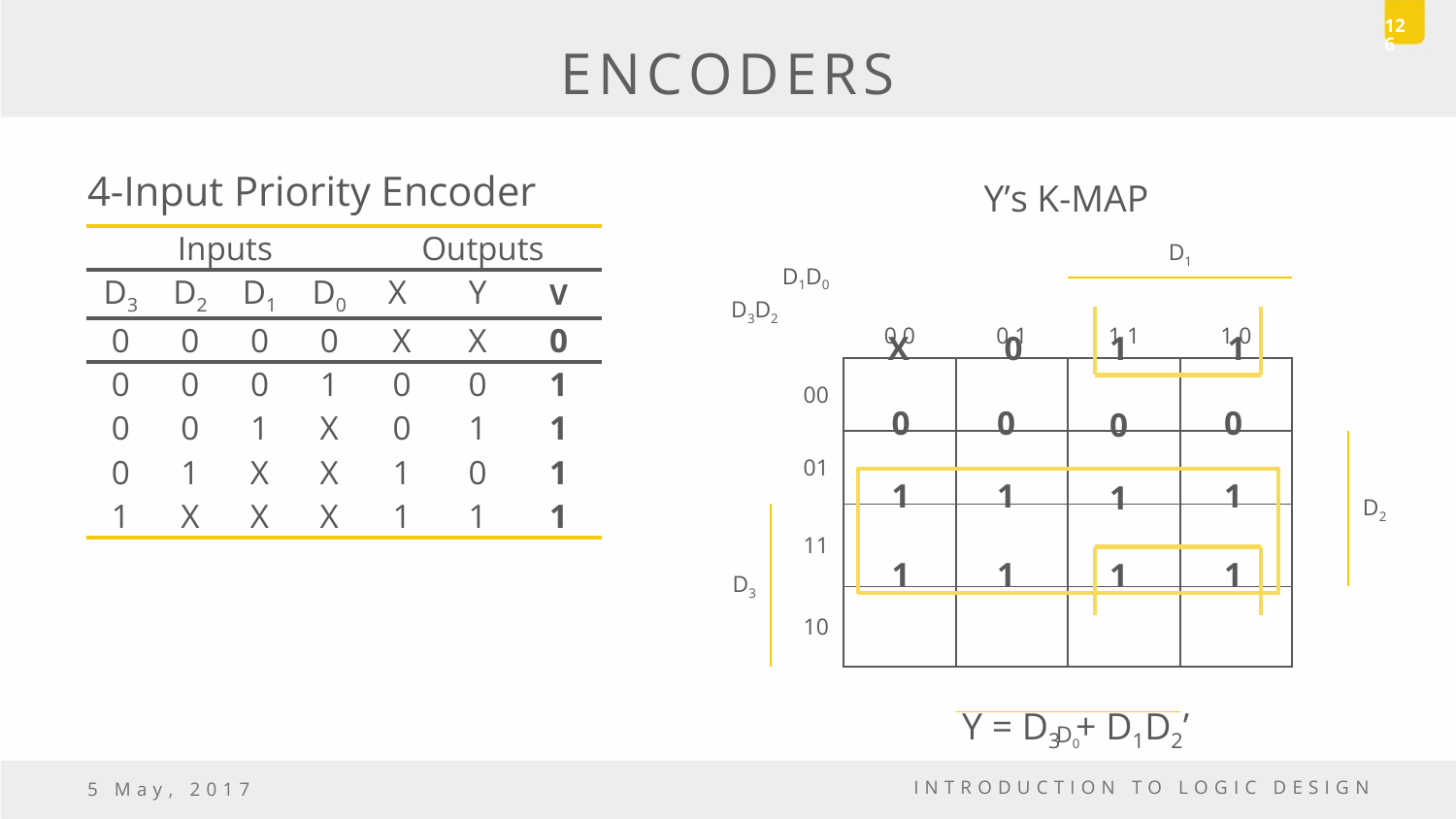

126
# ENCODERS
4-Input Priority Encoder

Y’s K-MAP
| Inputs |  |  |  | Outputs |  |  |
| --- | --- | --- | --- | --- | --- | --- |
| D3 | D2 | D1 | D0 | X | Y | V |
| 0 | 0 | 0 | 0 | X | X | 0 |
| 0 | 0 | 0 | 1 | 0 | 0 | 1 |
| 0 | 0 | 1 | X | 0 | 1 | 1 |
| 0 | 1 | X | X | 1 | 0 | 1 |
| 1 | X | X | X | 1 | 1 | 1 |
| D1D0 D3D2 |  |  |  | D1 |  |  |  |
| --- | --- | --- | --- | --- | --- | --- | --- |
|  |  | 0 0 | 0 1 | 1 1 | 1 0 |  |  |
|  | 00 |  |  |  |  |  |  |
|  | 01 |  |  |  |  |  | D2 |
|  | 11 |  |  |  |  |  |  |
| D3 |  |  |  |  |  |  |  |
|  | 10 |  |  |  |  |  |  |
|  |  |  |  |  |  |  |  |
|  |  |  |  |  |  |  |  |
|  |  |  | D0 |  |  |  |  |
X
0
1
1
0
0
0
0

1
1
1
1
1
1
1
1
Y = D3
+ D1D2’
5 May, 2017
INTRODUCTION TO LOGIC DESIGN